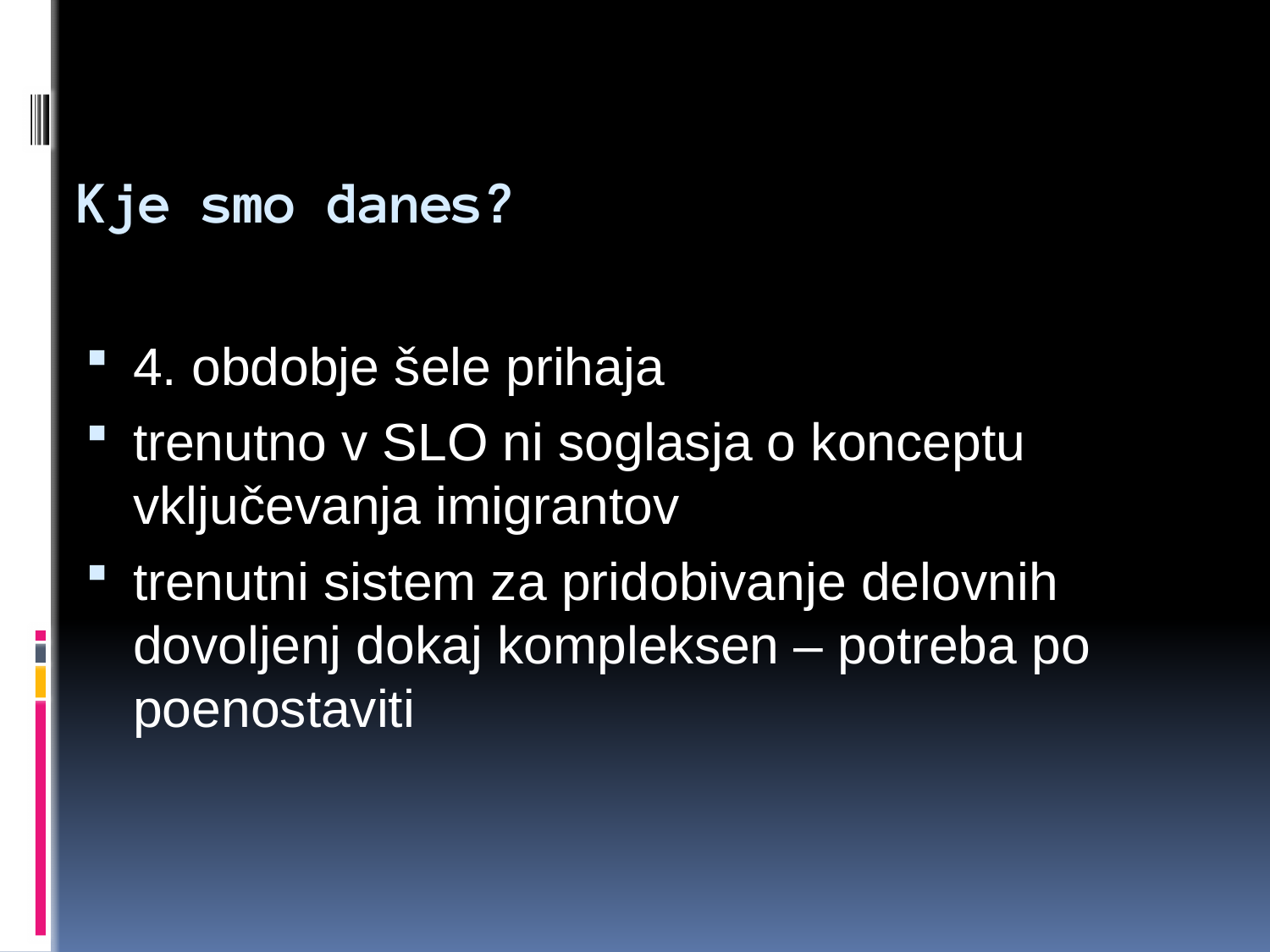

# Kje smo danes?
4. obdobje šele prihaja
trenutno v SLO ni soglasja o konceptu  vključevanja imigrantov
trenutni sistem za pridobivanje delovnih dovoljenj dokaj kompleksen – potreba po  poenostaviti